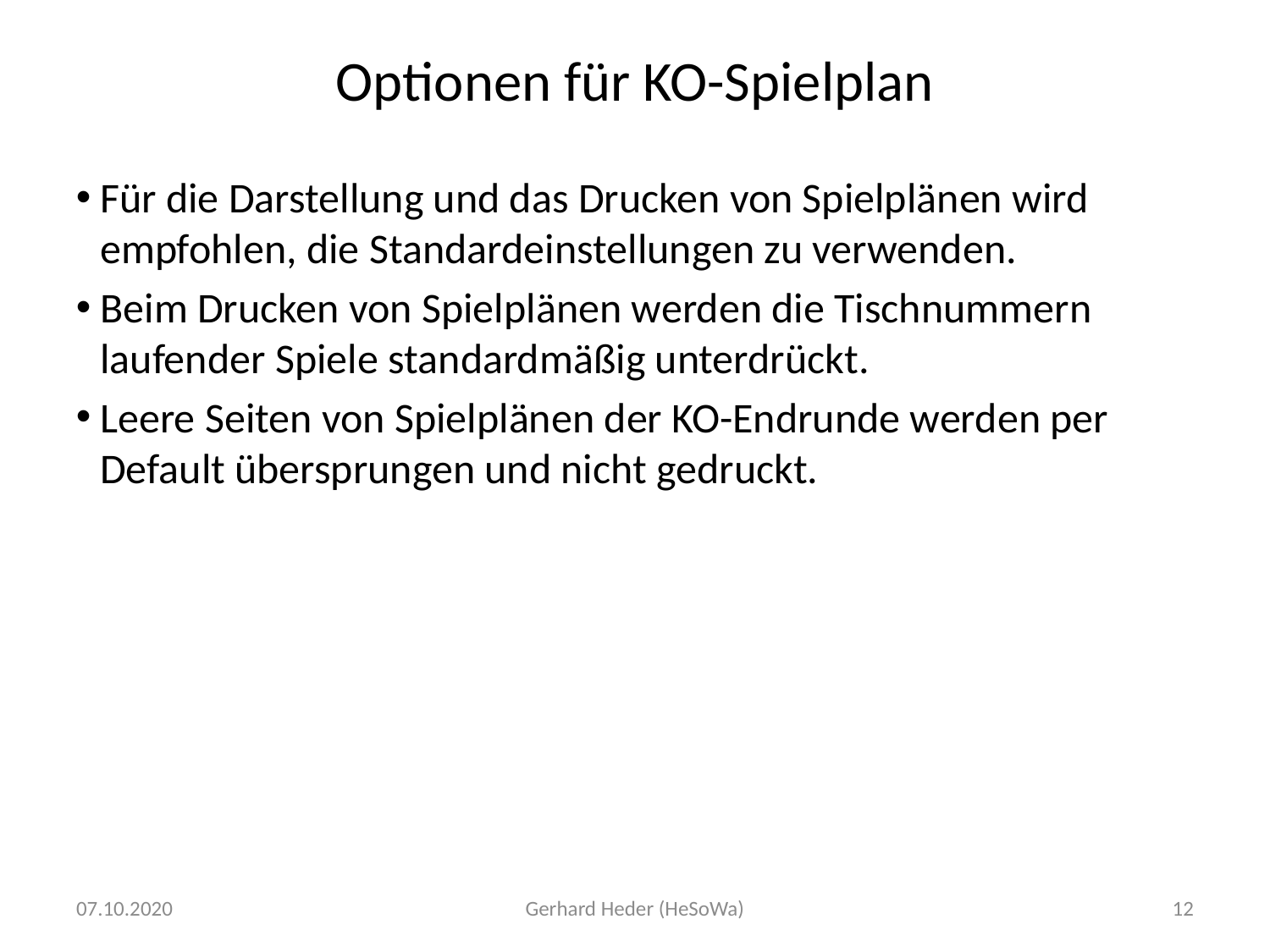

# Optionen für KO-Spielplan
Für die Darstellung und das Drucken von Spielplänen wird empfohlen, die Standardeinstellungen zu verwenden.
Beim Drucken von Spielplänen werden die Tischnummern laufender Spiele standardmäßig unterdrückt.
Leere Seiten von Spielplänen der KO-Endrunde werden per Default übersprungen und nicht gedruckt.

07.10.2020
Gerhard Heder (HeSoWa)
12